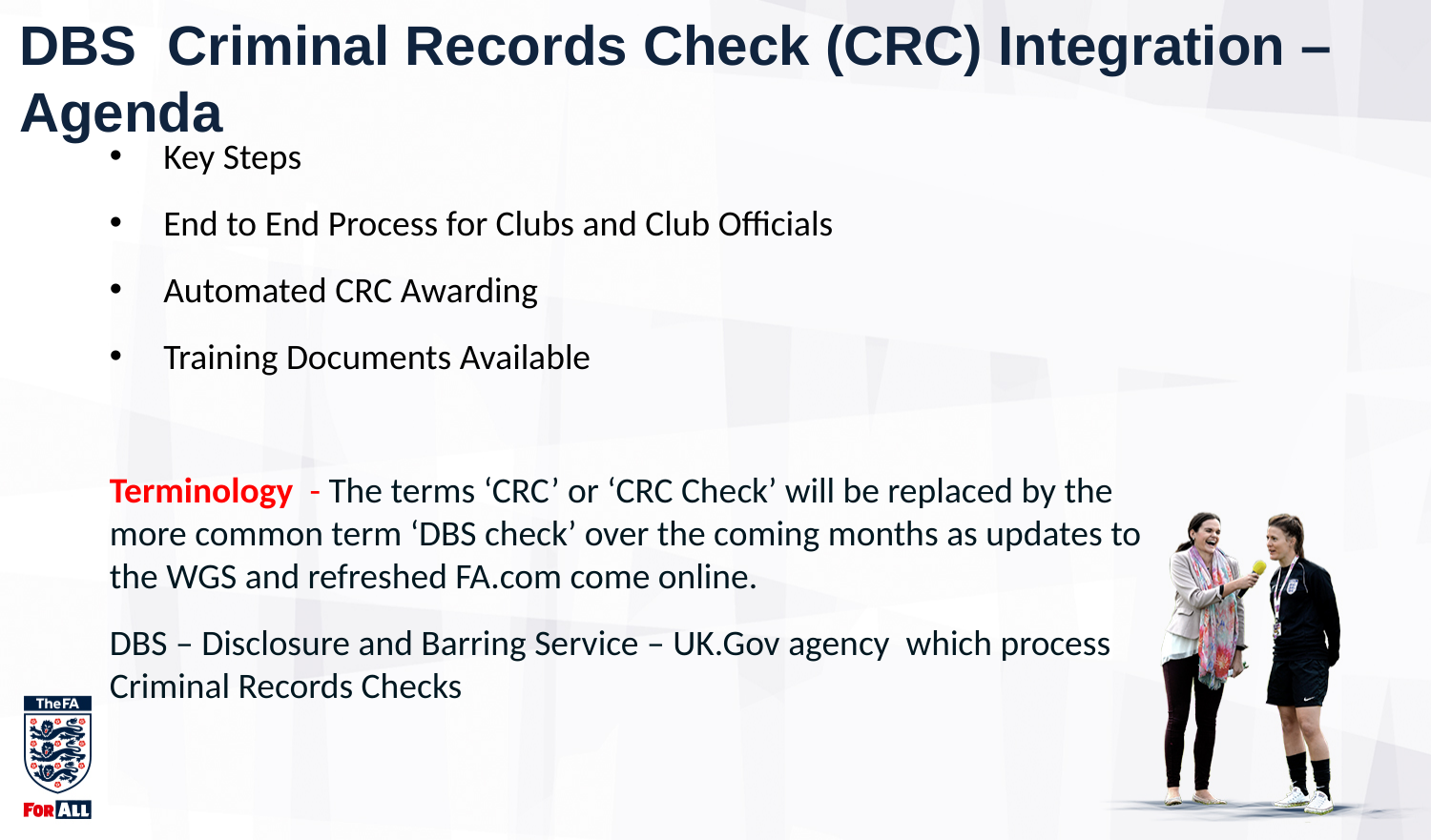

DBS  Criminal Records Check (CRC) Integration – Agenda

Key Steps
End to End Process for Clubs and Club Officials
Automated CRC Awarding
Training Documents Available

Terminology  - The terms ‘CRC’ or ‘CRC Check’ will be replaced by the more common term ‘DBS check’ over the coming months as updates to the WGS and refreshed FA.com come online.
DBS – Disclosure and Barring Service – UK.Gov agency  which process Criminal Records Checks